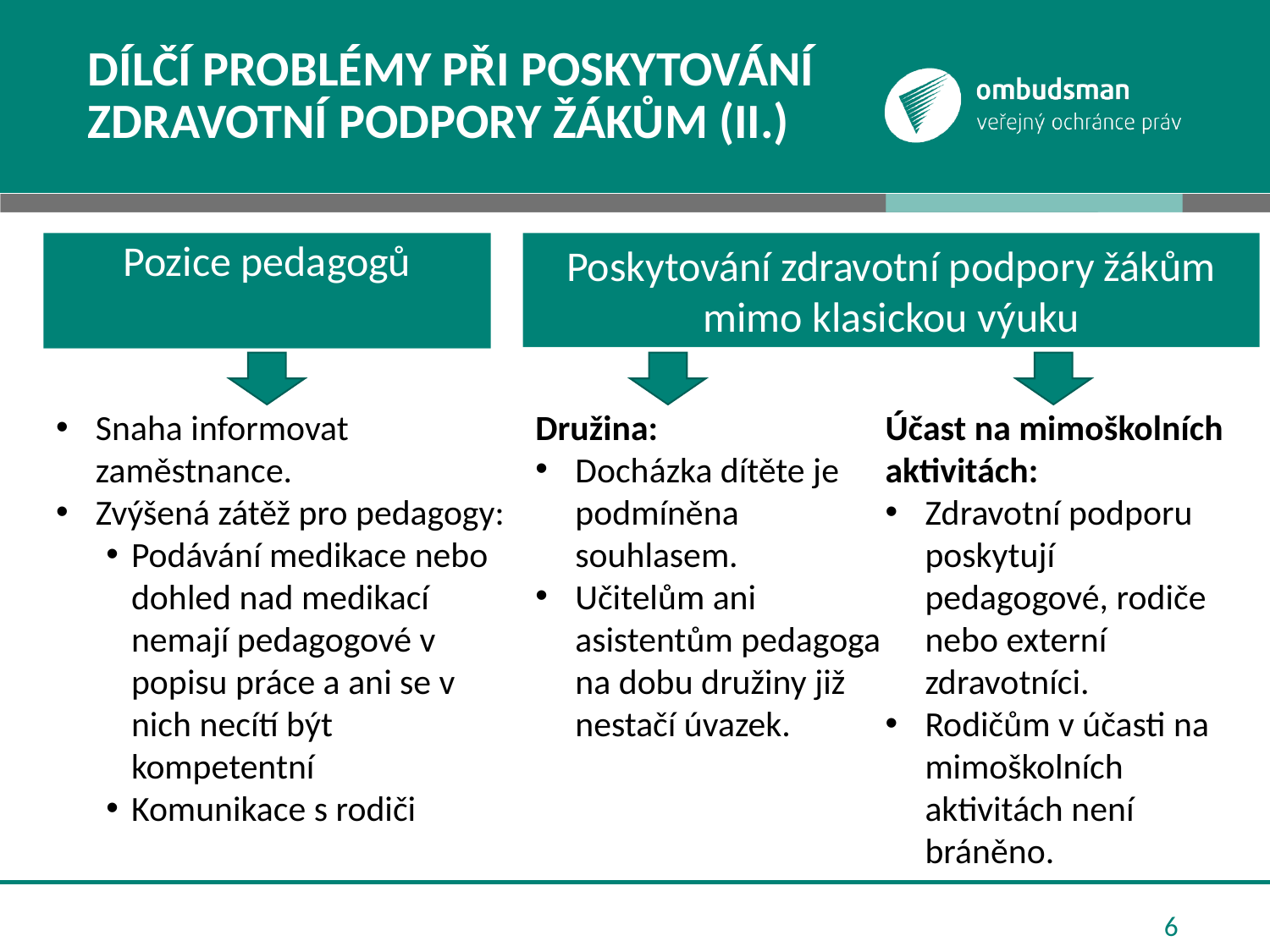

# dílčí problémy při poskytování zdravotní podpory žákům (II.)
Pozice pedagogů
Poskytování zdravotní podpory žákům mimo klasickou výuku

Družina:
Docházka dítěte je podmíněna souhlasem.
Učitelům ani asistentům pedagoga na dobu družiny již nestačí úvazek.
Snaha informovat zaměstnance.
Zvýšená zátěž pro pedagogy:
Podávání medikace nebo dohled nad medikací nemají pedagogové v popisu práce a ani se v nich necítí být kompetentní
Komunikace s rodiči

Účast na mimoškolních aktivitách:
Zdravotní podporu poskytují pedagogové, rodiče nebo externí zdravotníci.
Rodičům v účasti na mimoškolních aktivitách není bráněno.

6